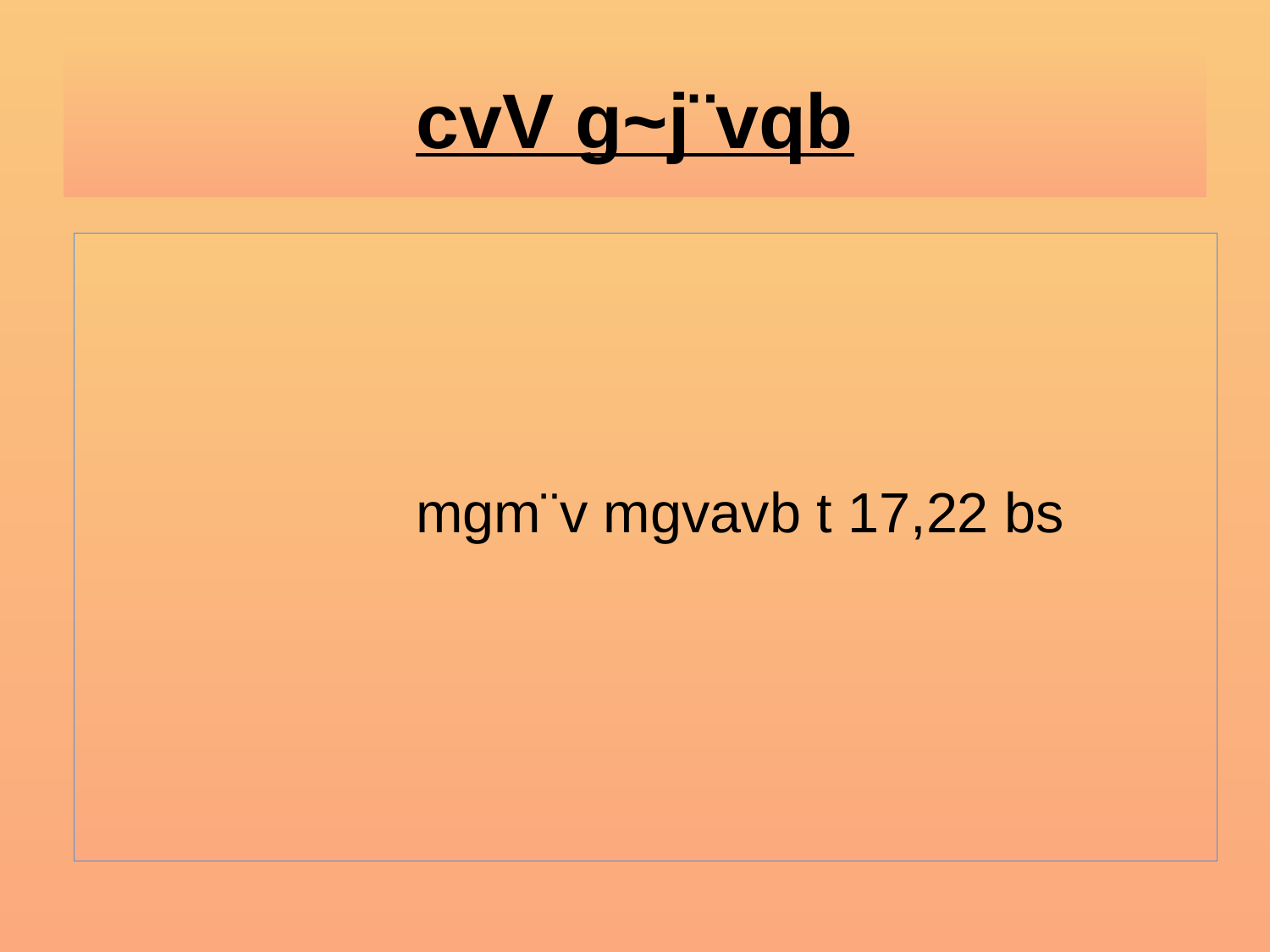

# cvV g~j¨vqb

                     mgm¨v mgvavb t 17,22 bs